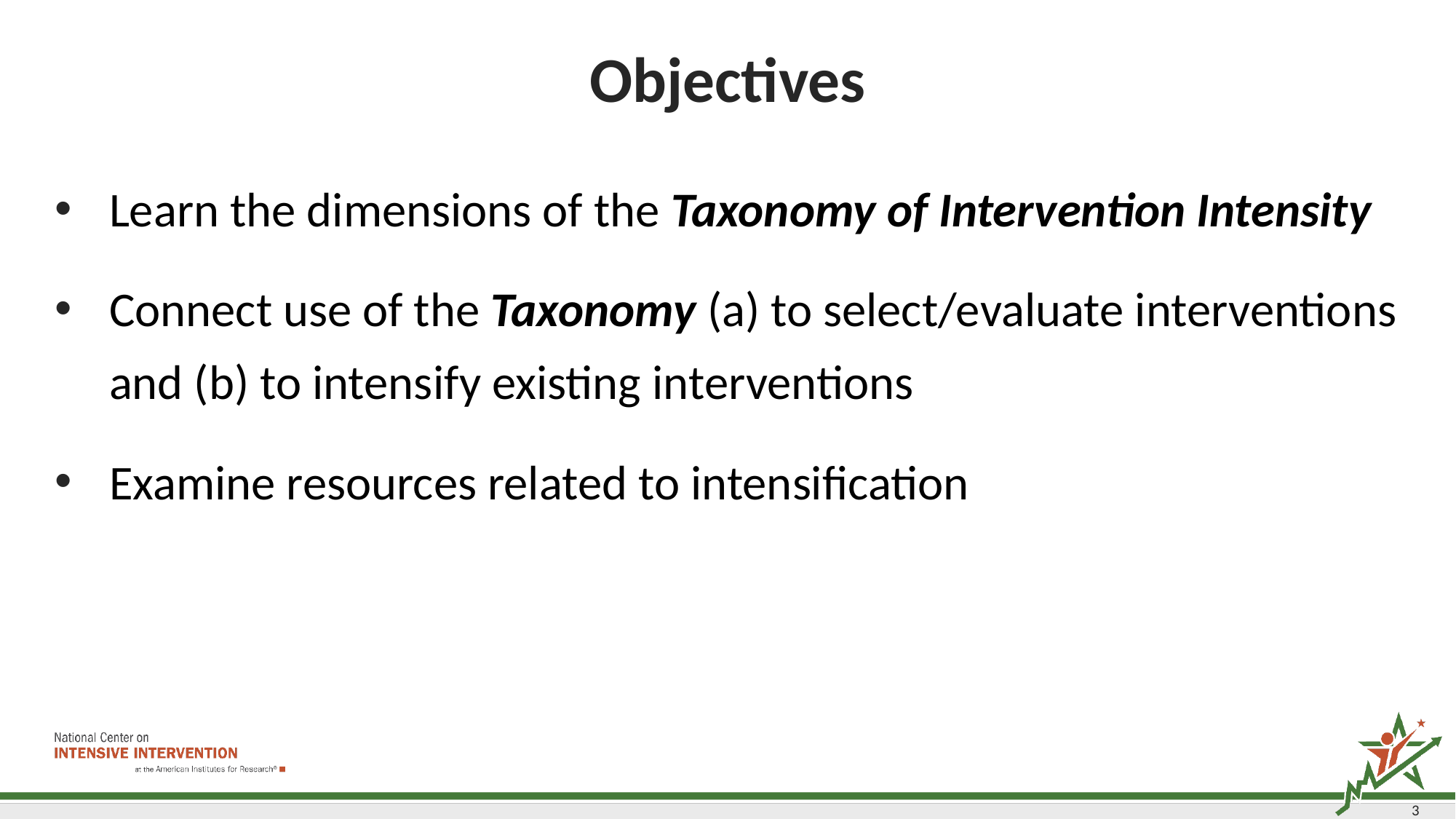

# Objectives
Learn the dimensions of the Taxonomy of Intervention Intensity
Connect use of the Taxonomy (a) to select/evaluate interventions and (b) to intensify existing interventions
Examine resources related to intensification

3